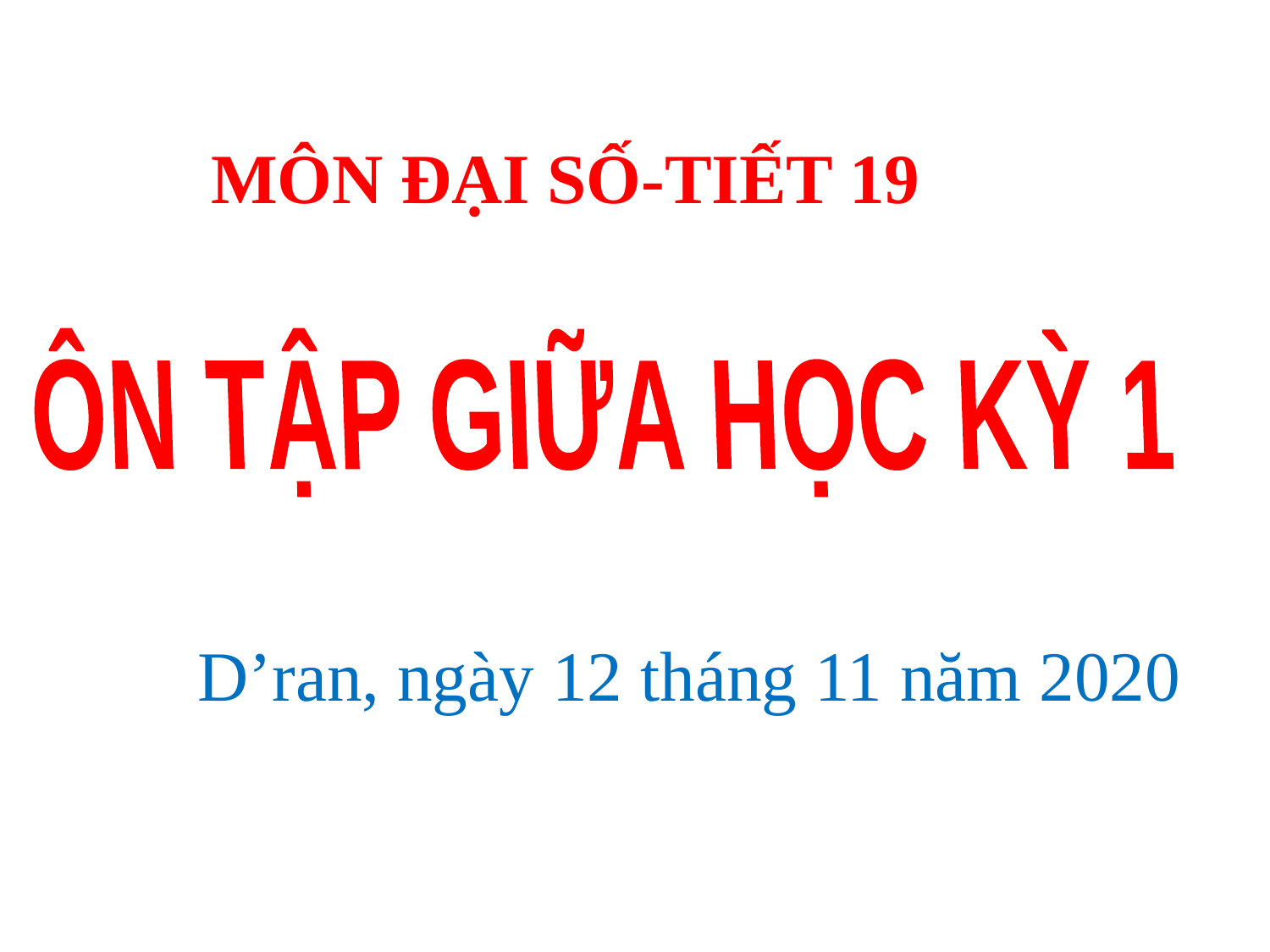

MÔN ĐẠI SỐ-TIẾT 19
ÔN TẬP GIỮA HỌC KỲ 1
 D’ran, ngày 12 tháng 11 năm 2020